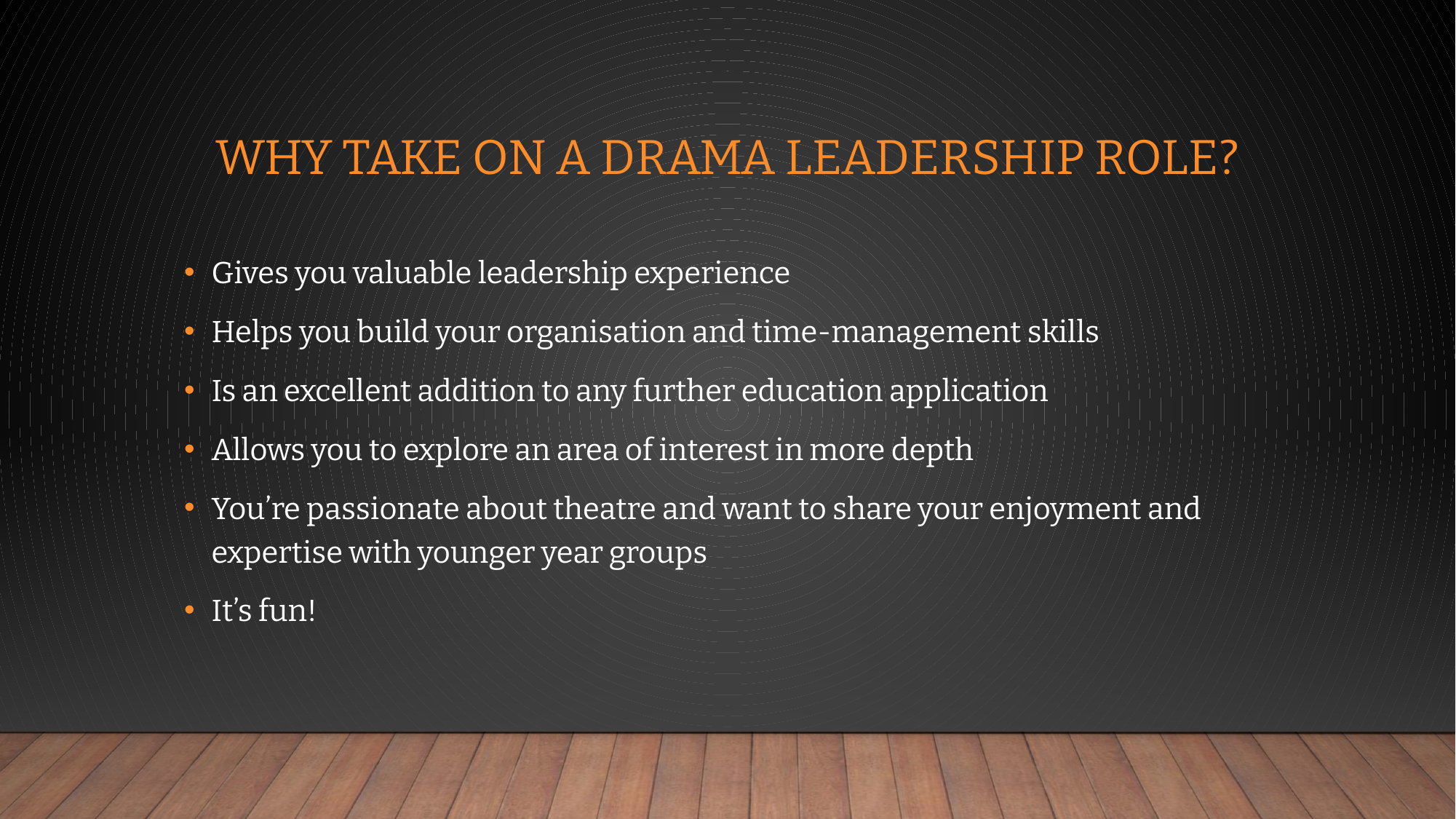

# Why take on a drama leadership role?
Gives you valuable leadership experience
Helps you build your organisation and time-management skills
Is an excellent addition to any further education application
Allows you to explore an area of interest in more depth
You’re passionate about theatre and want to share your enjoyment and expertise with younger year groups
It’s fun!